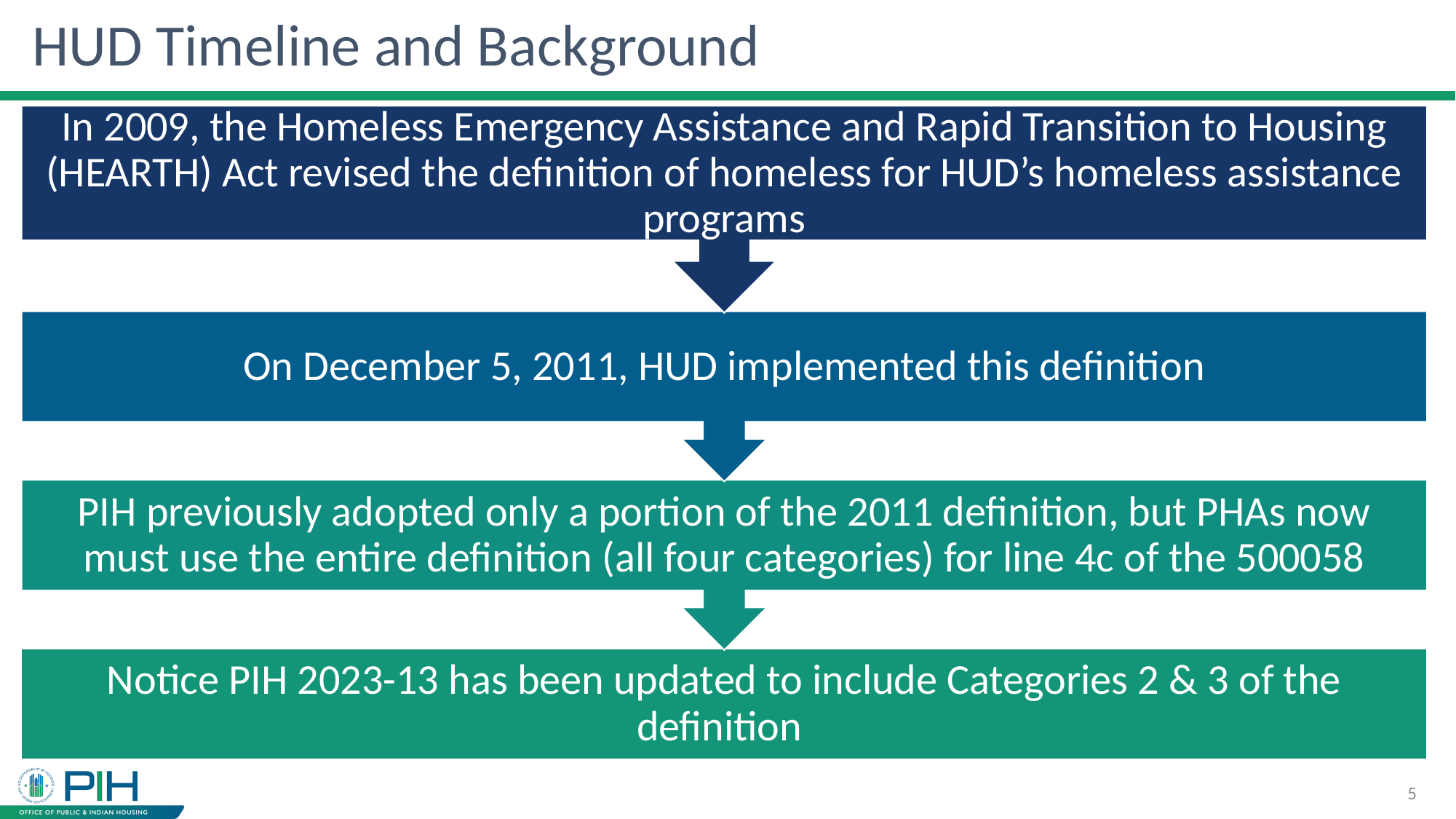

# HUD Timeline and Background
Notice PIH 2023-13 has been updated to include Categories 2 & 3 of the definition
PIH previously adopted only a portion of the 2011 definition, but PHAs now must use the entire definition (all four categories) for line 4c of the 500058
On December 5, 2011, HUD implemented this definition
In 2009, the Homeless Emergency Assistance and Rapid Transition to Housing (HEARTH) Act revised the definition of homeless for HUD’s homeless assistance programs
5